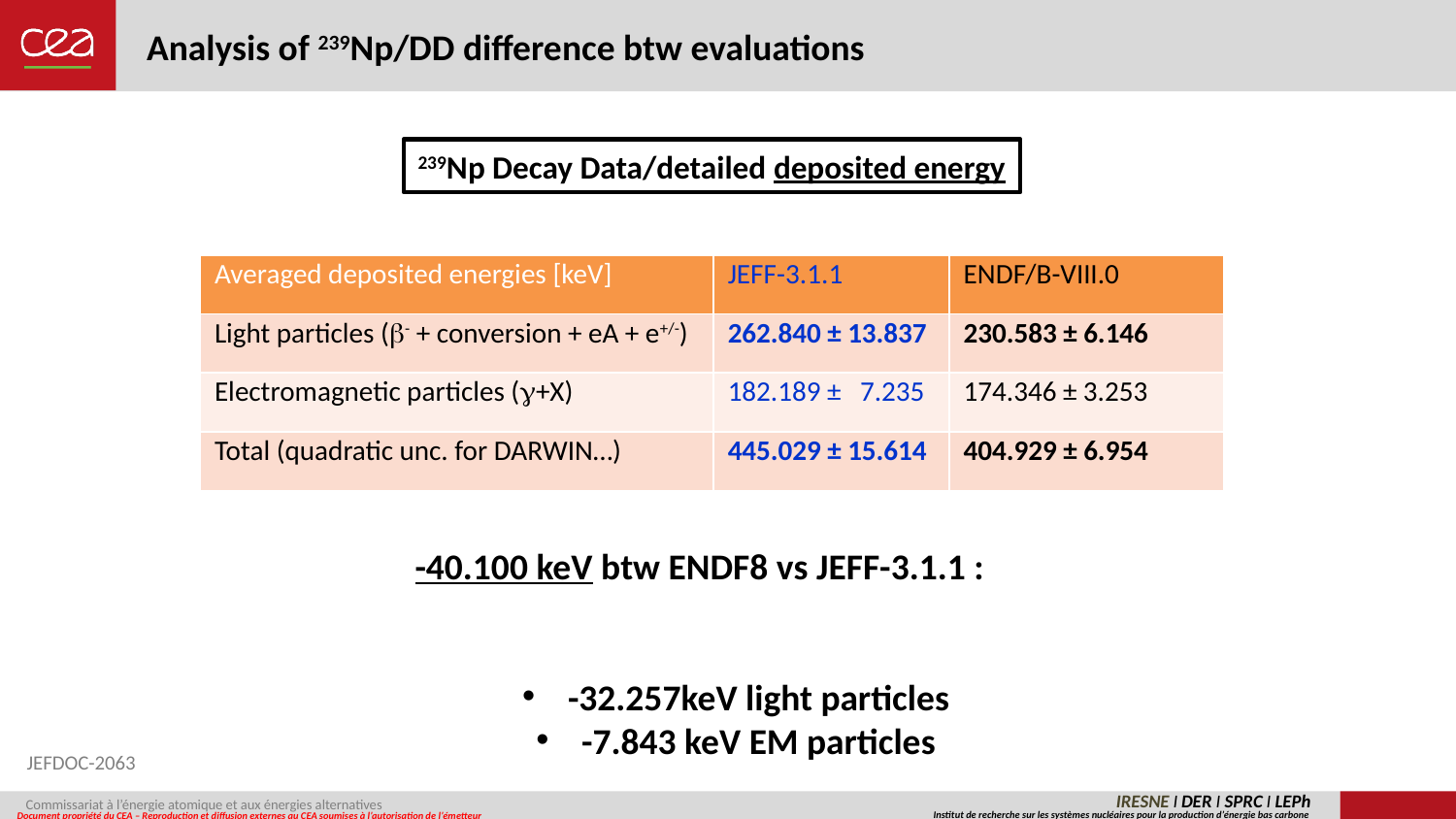

# Analysis of 239Np/DD difference btw evaluations
239Np Decay Data/detailed deposited energy
| Averaged deposited energies [keV] | JEFF-3.1.1 | ENDF/B-VIII.0 |
| --- | --- | --- |
| Light particles (β- + conversion + eA + e+/-) | 262.840 ± 13.837 | 230.583 ± 6.146 |
| Electromagnetic particles (γ+X) | 182.189 ± 7.235 | 174.346 ± 3.253 |
| Total (quadratic unc. for DARWIN…) | 445.029 ± 15.614 | 404.929 ± 6.954 |
-40.100 keV btw ENDF8 vs JEFF-3.1.1 :

-32.257keV light particles
-7.843 keV EM particles
JEFDOC-2063